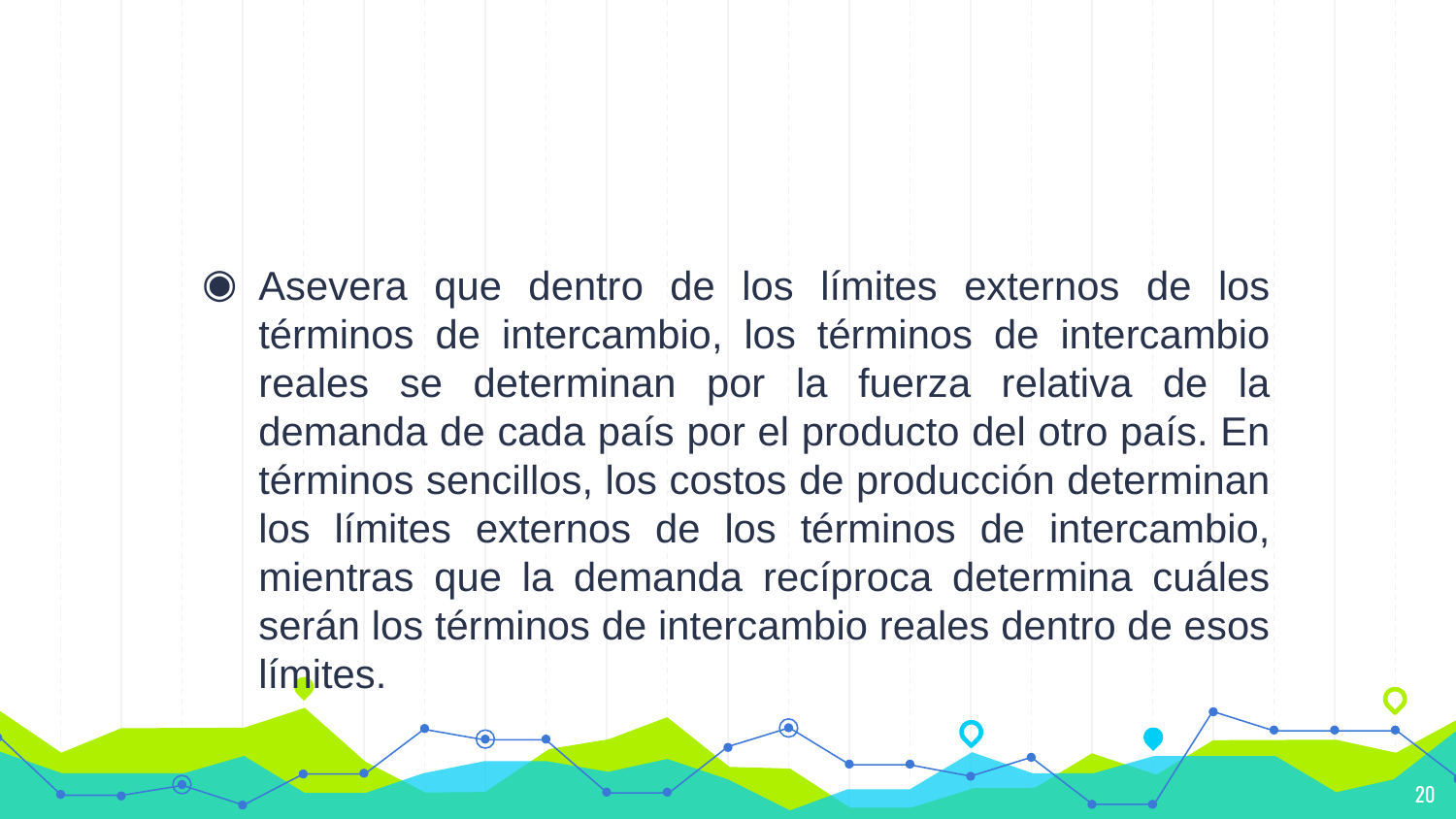

#
Asevera que dentro de los límites externos de los términos de intercambio, los términos de intercambio reales se determinan por la fuerza relativa de la demanda de cada país por el producto del otro país. En términos sencillos, los costos de producción determinan los límites externos de los términos de intercambio, mientras que la demanda recíproca determina cuáles serán los términos de intercambio reales dentro de esos límites.
20